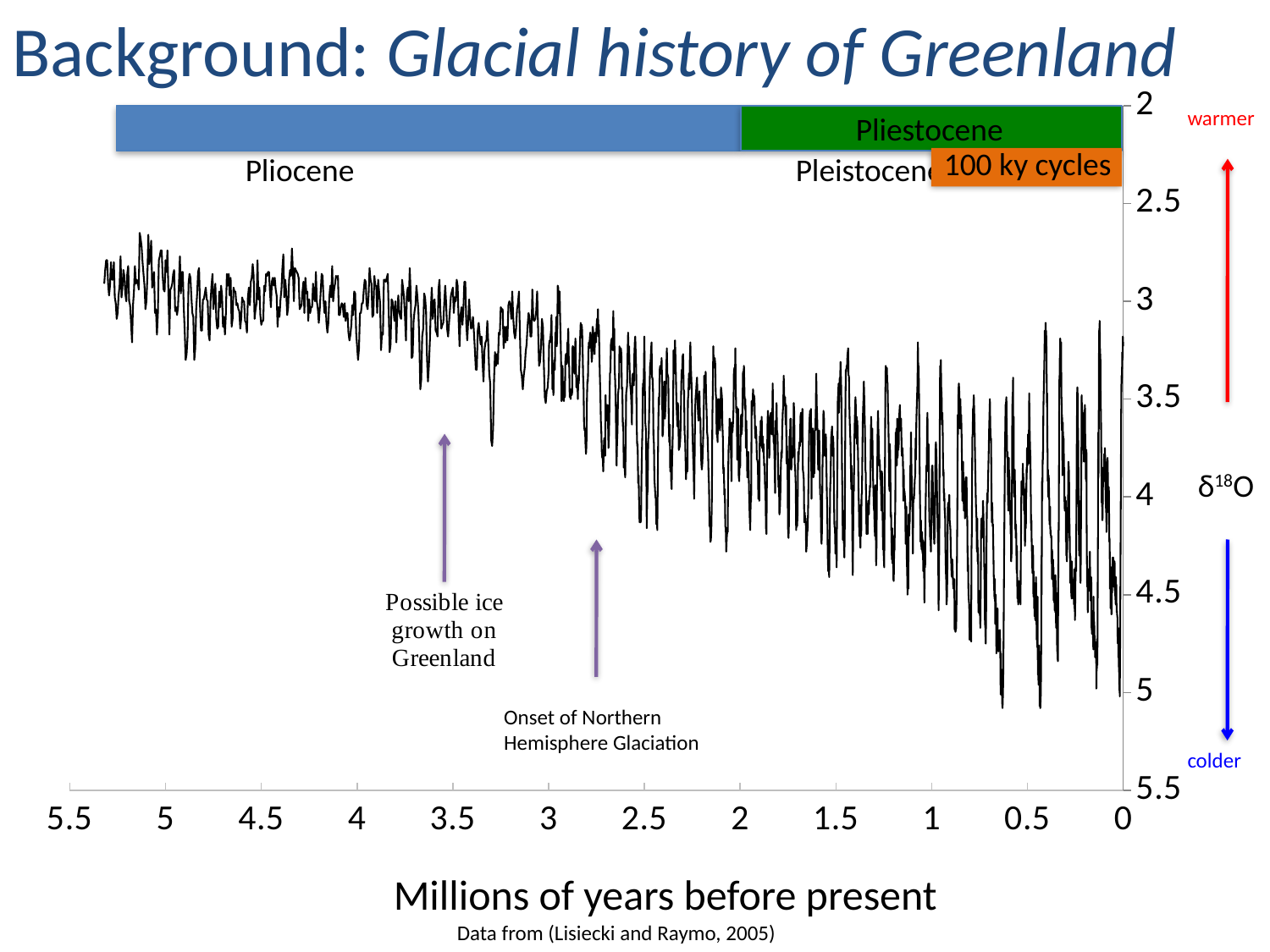

Background: Glacial history of Greenland

### Chart

| Category |  |
|---|---|
warmer
Pliestocene

 		Pliocene

	Pleistocene
100 ky cycles

δ18O
Onset of Northern Hemisphere Glaciation
colder
Millions of years before present
Data from (Lisiecki and Raymo, 2005)